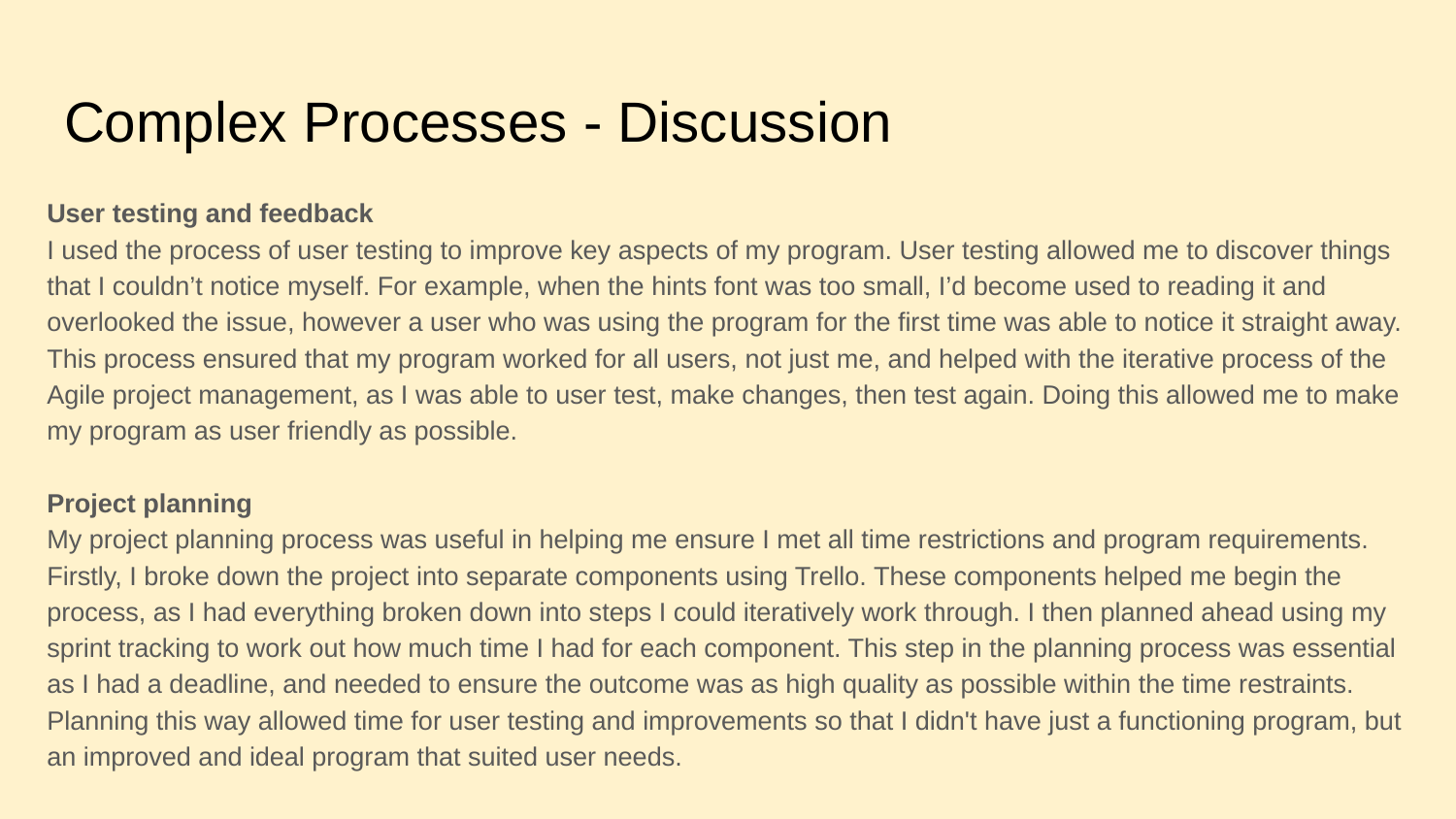

# Complex Processes - Discussion
User testing and feedback
I used the process of user testing to improve key aspects of my program. User testing allowed me to discover things that I couldn’t notice myself. For example, when the hints font was too small, I’d become used to reading it and overlooked the issue, however a user who was using the program for the first time was able to notice it straight away. This process ensured that my program worked for all users, not just me, and helped with the iterative process of the Agile project management, as I was able to user test, make changes, then test again. Doing this allowed me to make my program as user friendly as possible.

Project planning
My project planning process was useful in helping me ensure I met all time restrictions and program requirements. Firstly, I broke down the project into separate components using Trello. These components helped me begin the process, as I had everything broken down into steps I could iteratively work through. I then planned ahead using my sprint tracking to work out how much time I had for each component. This step in the planning process was essential as I had a deadline, and needed to ensure the outcome was as high quality as possible within the time restraints. Planning this way allowed time for user testing and improvements so that I didn't have just a functioning program, but an improved and ideal program that suited user needs.